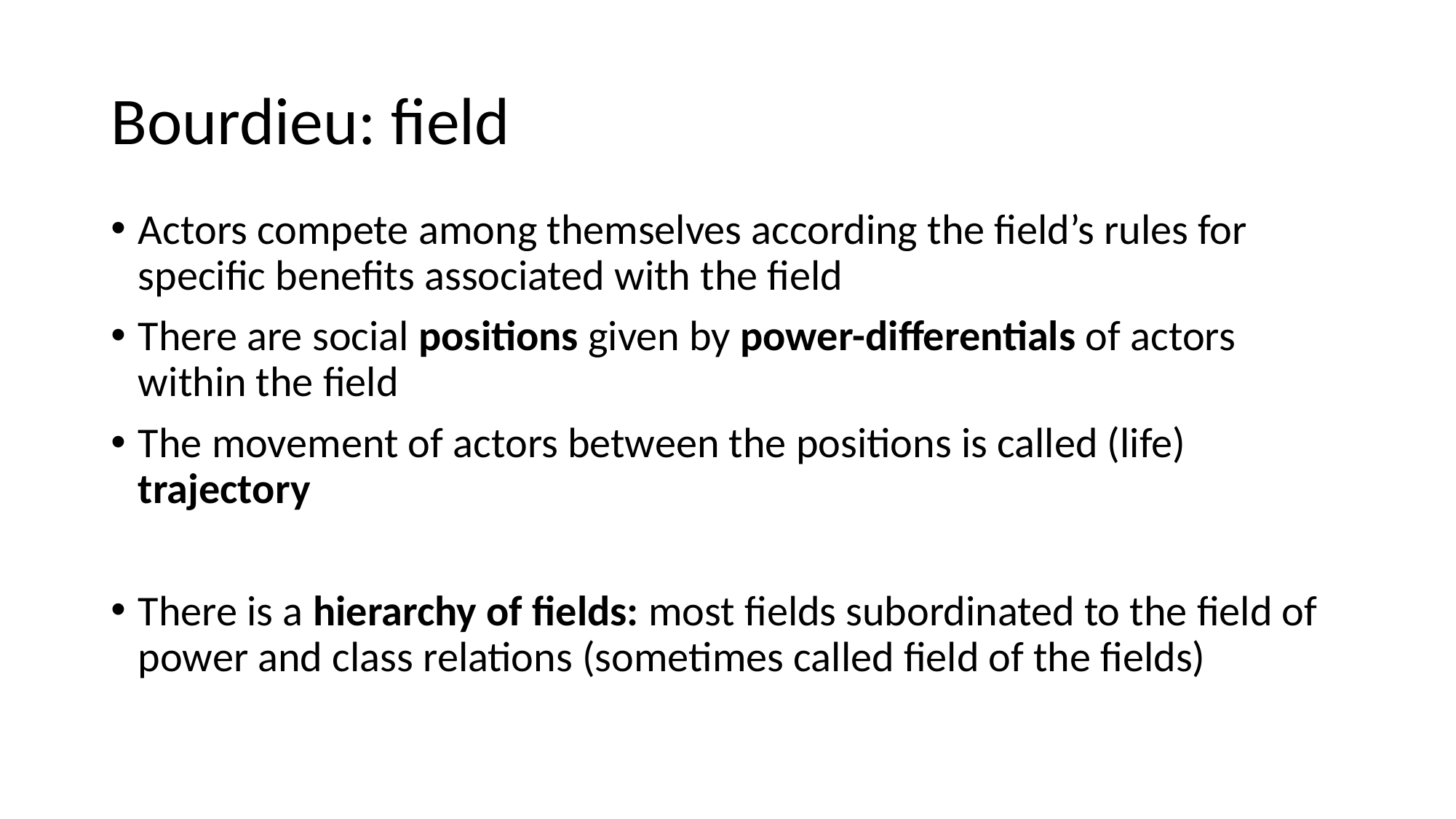

# Bourdieu: field
Actors compete among themselves according the field’s rules for specific benefits associated with the field
There are social positions given by power-differentials of actors within the field
The movement of actors between the positions is called (life) trajectory

There is a hierarchy of fields: most fields subordinated to the field of power and class relations (sometimes called field of the fields)